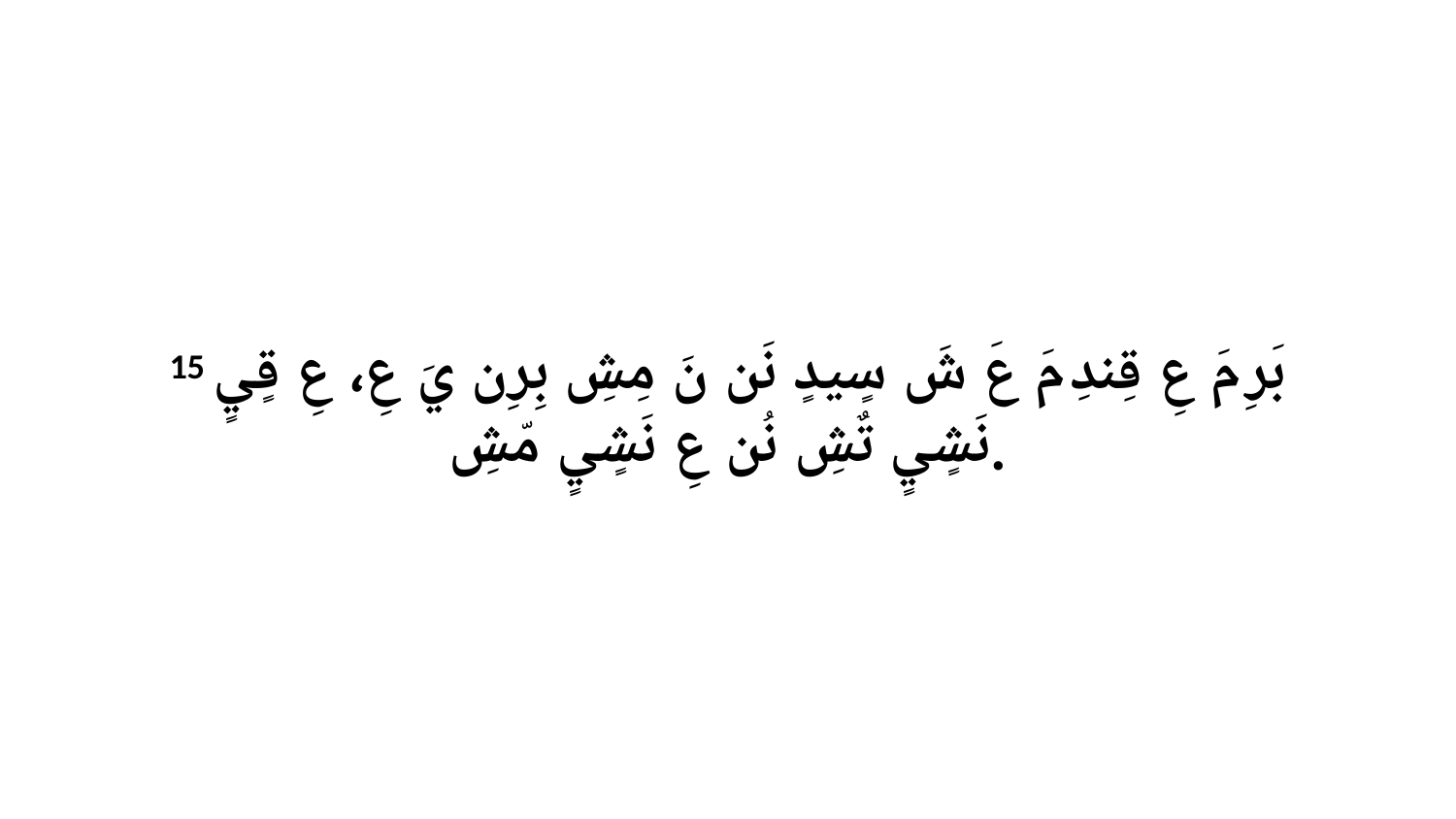

15 بَرِ مَ عِ قِندِ مَ عَ شَ سٍيدٍ نَن نَ مِشِ بِرِن يَ عِ، عِ قٍيٍ نَشٍيٍ تٌشِ نُن عِ نَشٍيٍ مّشِ.